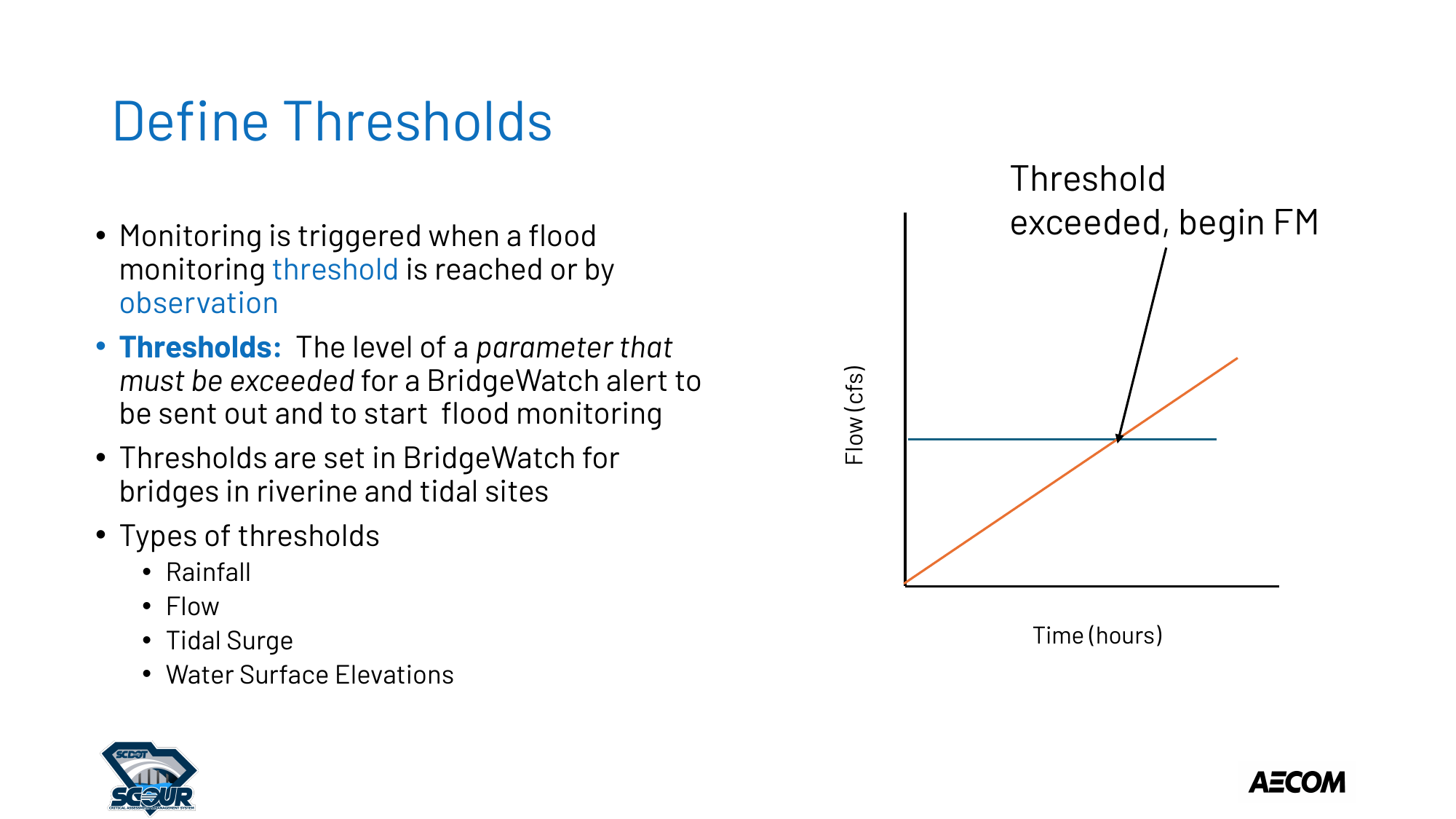

# Define Thresholds
Threshold exceeded, begin FM

Monitoring is triggered when a flood monitoring threshold is reached or by observation
Thresholds:  The level of a parameter that must be exceeded for a BridgeWatch alert to be sent out and to start  flood monitoring
Thresholds are set in BridgeWatch for  bridges in riverine and tidal sites
Types of thresholds
Rainfall
Flow
Tidal Surge
Water Surface Elevations

Flow (cfs)
Time (hours)